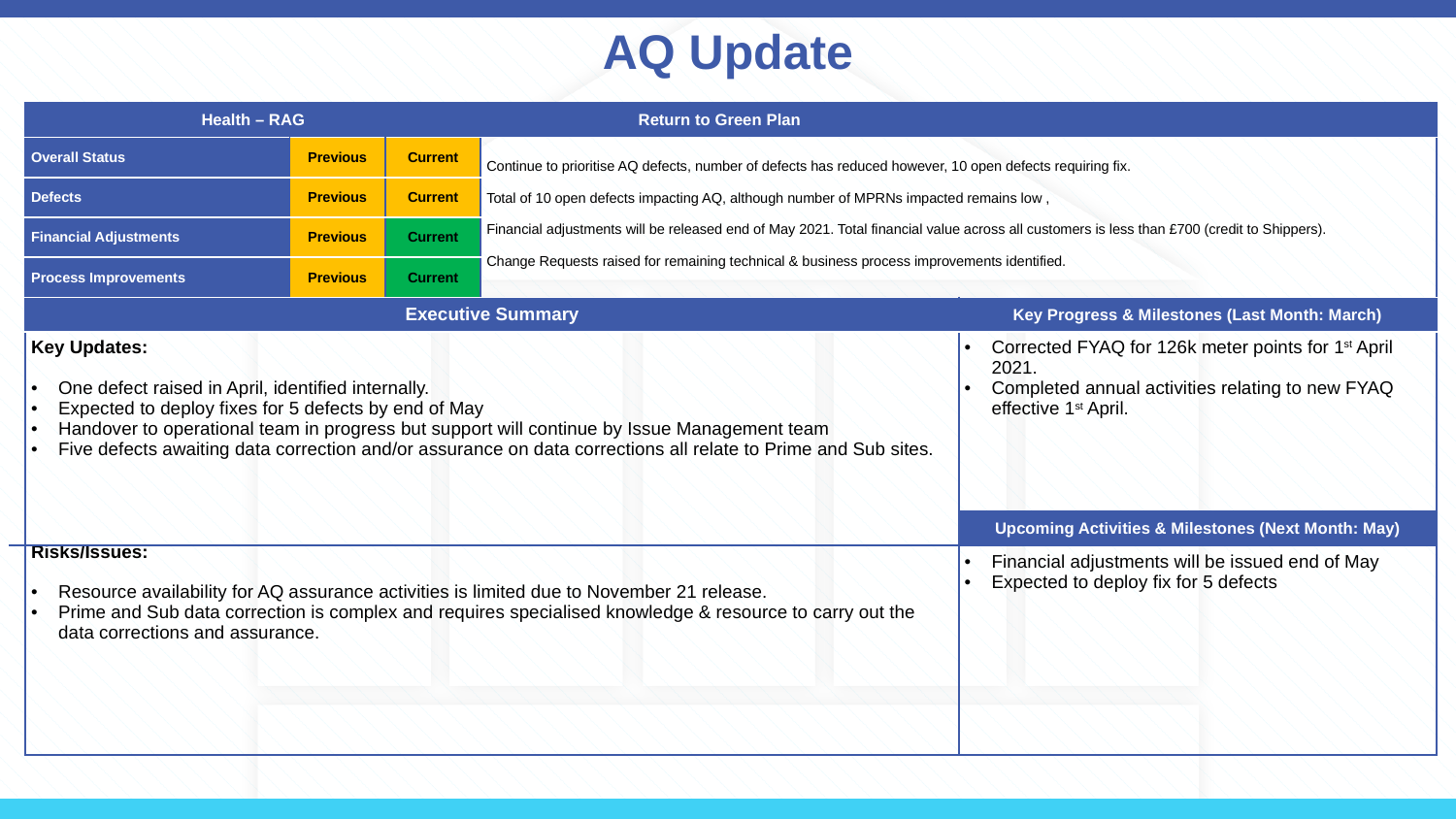

AQ Update
| Health – RAG |  |  | Return to Green Plan |  |
| --- | --- | --- | --- | --- |
| Overall Status | Previous | Current | Continue to prioritise AQ defects, number of defects has reduced however, 10 open defects requiring fix. Total of 10 open defects impacting AQ, although number of MPRNs impacted remains low , Financial adjustments will be released end of May 2021. Total financial value across all customers is less than £700 (credit to Shippers). Change Requests raised for remaining technical & business process improvements identified. |  |
| Defects | Previous | Current |  |  |
| Financial Adjustments | Previous | Current |  |  |
| Process Improvements | Previous | Current |  |  |
| Executive Summary |  |  |  | Key Progress & Milestones (Last Month: March) |
| Key Updates: One defect raised in April, identified internally. Expected to deploy fixes for 5 defects by end of May Handover to operational team in progress but support will continue by Issue Management team Five defects awaiting data correction and/or assurance on data corrections all relate to Prime and Sub sites. Risks/Issues: Resource availability for AQ assurance activities is limited due to November 21 release. Prime and Sub data correction is complex and requires specialised knowledge & resource to carry out the data corrections and assurance. |  |  |  | Corrected FYAQ for 126k meter points for 1st April 2021. Completed annual activities relating to new FYAQ effective 1st April. |
|  |  |  |  | Upcoming Activities & Milestones (Next Month: May) |
|  |  |  |  | Financial adjustments will be issued end of May Expected to deploy fix for 5 defects |